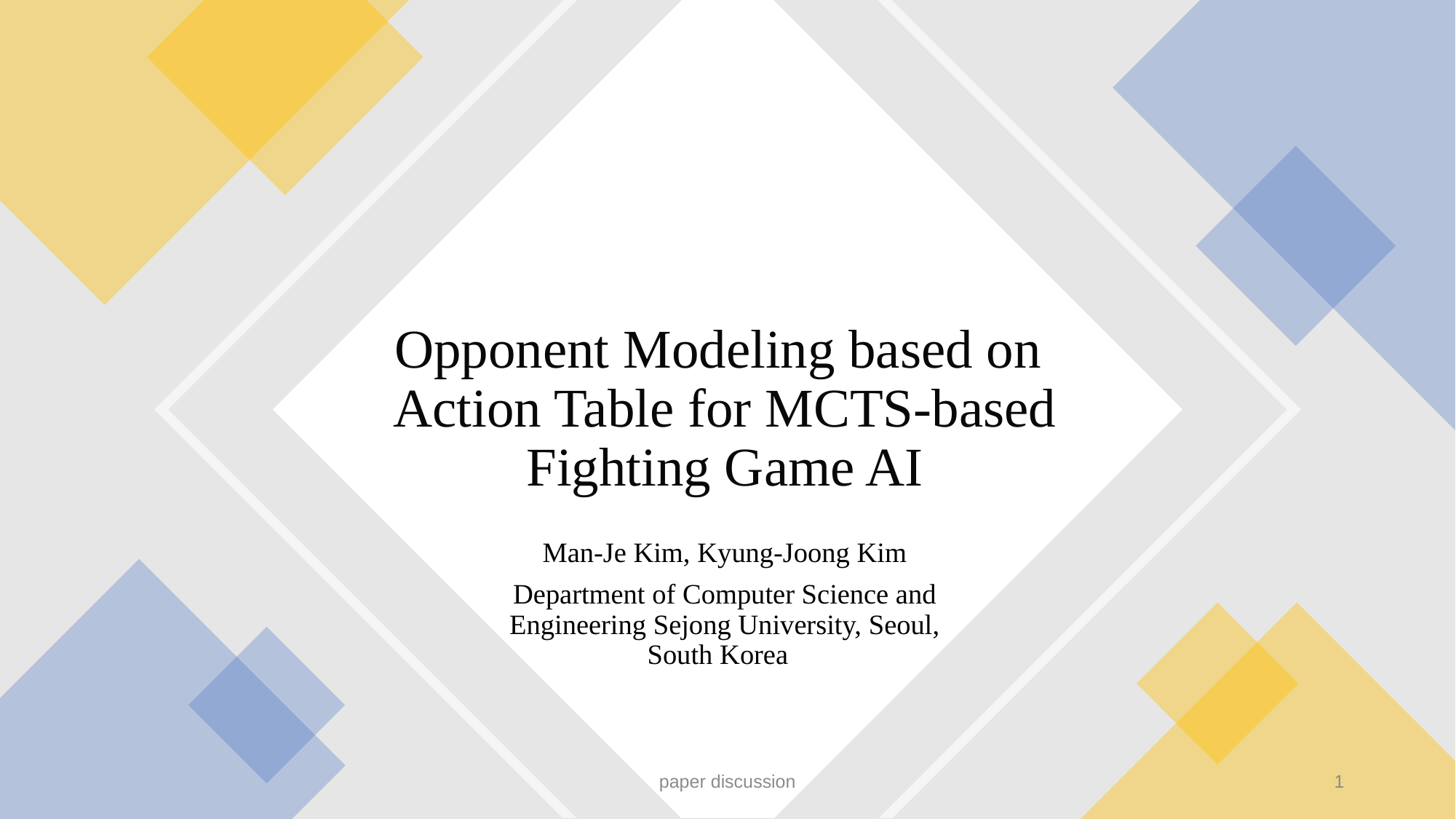

# Opponent Modeling based on Action Table for MCTS-based Fighting Game AI
Man-Je Kim, Kyung-Joong Kim
Department of Computer Science and Engineering Sejong University, Seoul, South Korea

paper discussion
1